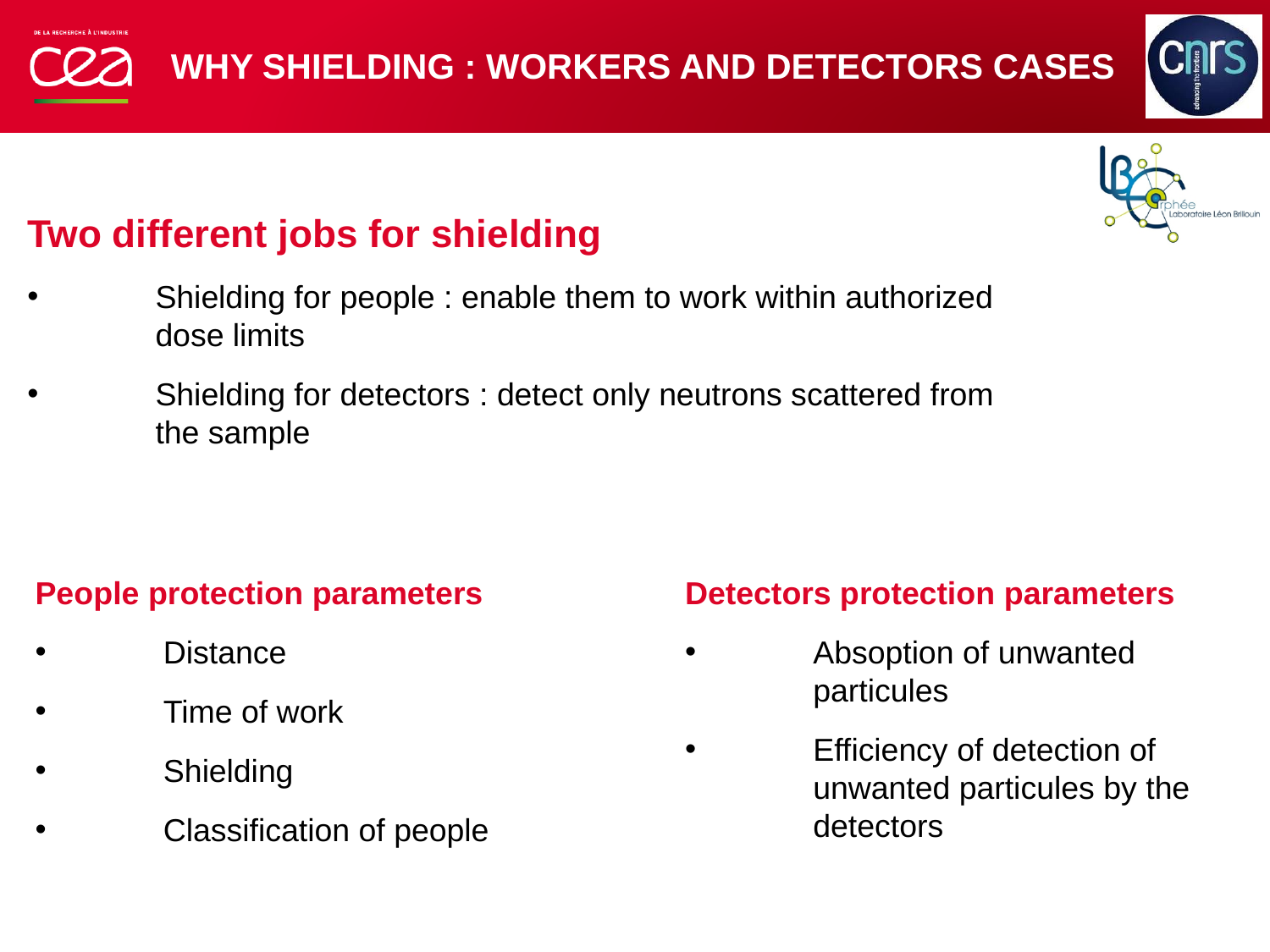

# Why Shielding : workers and detectors cases
Two different jobs for shielding
Shielding for people : enable them to work within authorized dose limits
Shielding for detectors : detect only neutrons scattered from the sample

People protection parameters
Distance
Time of work
Shielding
Classification of people

Detectors protection parameters
Absoption of unwanted particules
Efficiency of detection of unwanted particules by the detectors